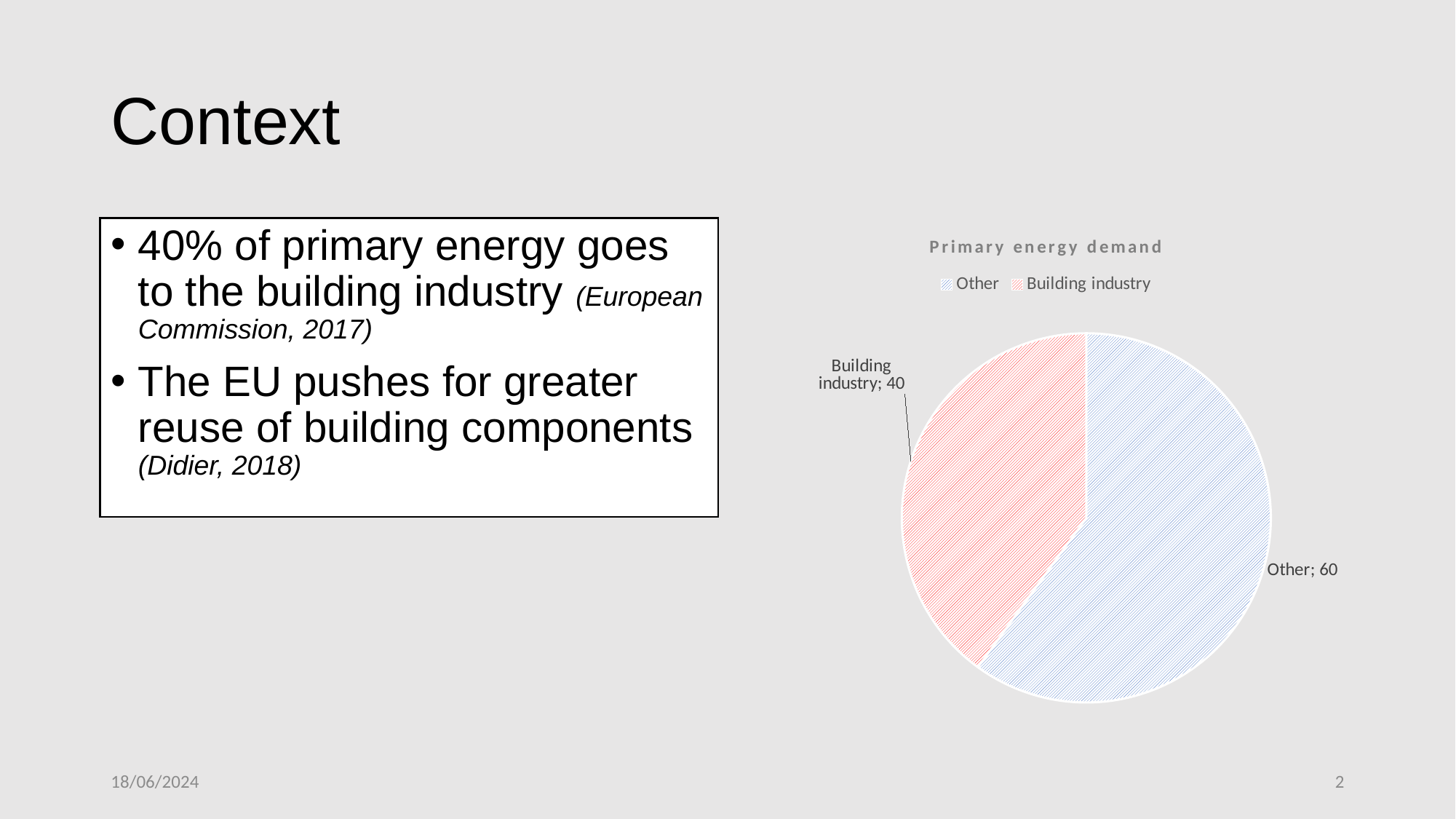

# Context
40% of primary energy goes to the building industry (European Commission, 2017)
The EU pushes for greater reuse of building components (Didier, 2018)

### Chart:

| Category | Primary energy demand |
|---|---|
| Other | 60.0 |
| Building industry | 40.0 |
18/06/2024
2